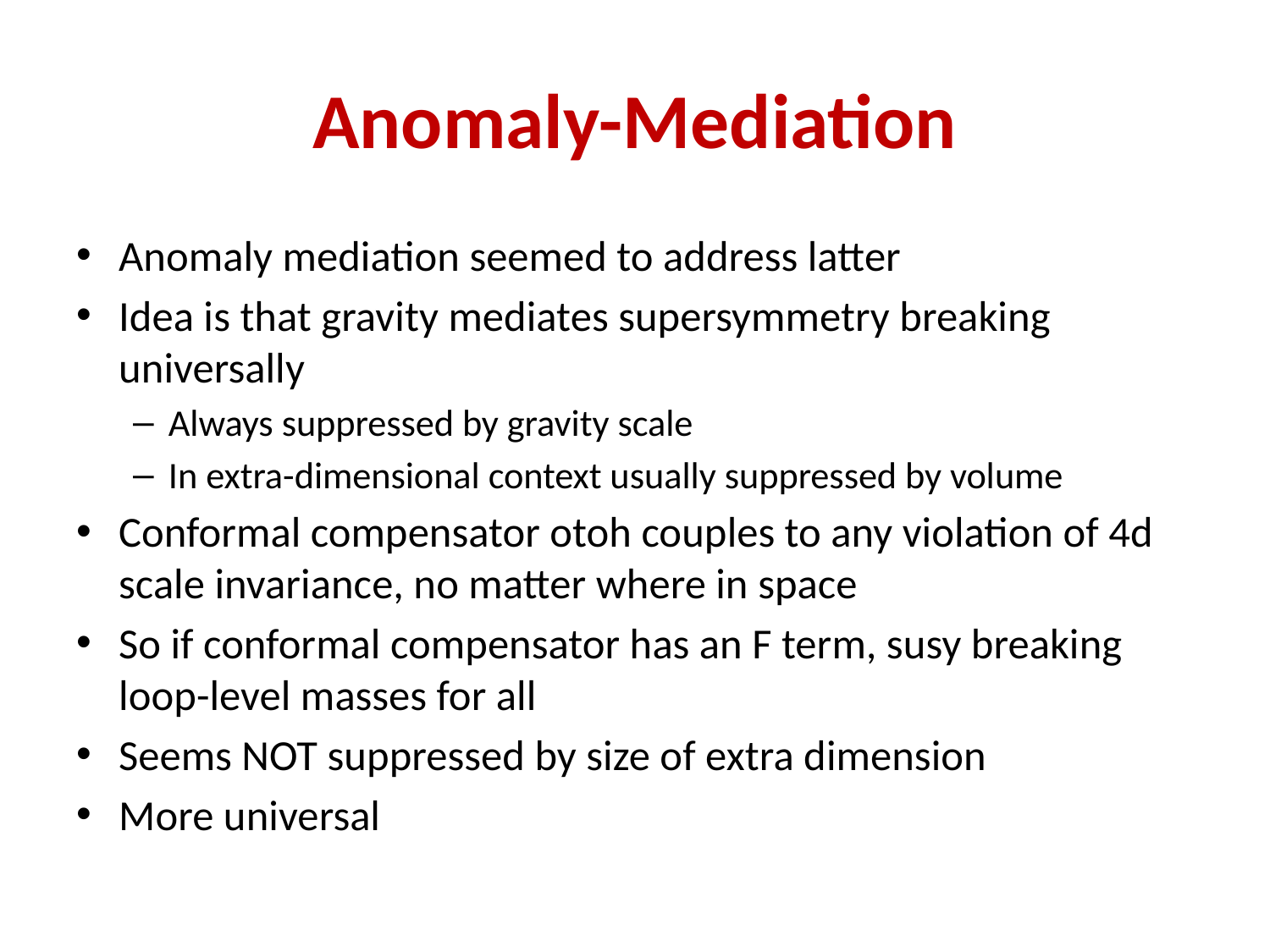

# Anomaly-Mediation
Anomaly mediation seemed to address latter
Idea is that gravity mediates supersymmetry breaking universally
Always suppressed by gravity scale
In extra-dimensional context usually suppressed by volume
Conformal compensator otoh couples to any violation of 4d scale invariance, no matter where in space
So if conformal compensator has an F term, susy breaking loop-level masses for all
Seems NOT suppressed by size of extra dimension
More universal